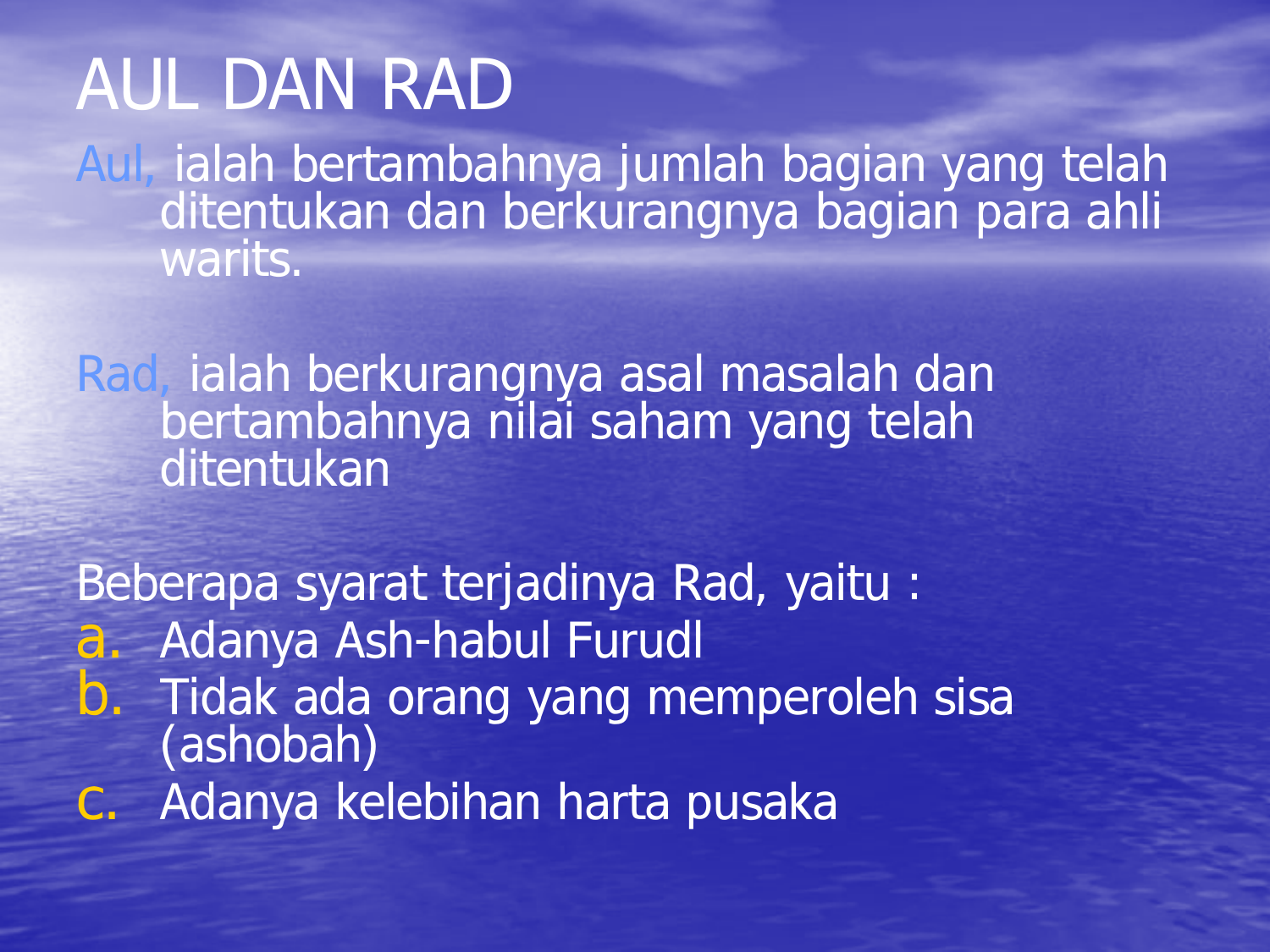

# AUL DAN RAD
Aul, ialah bertambahnya jumlah bagian yang telah ditentukan dan berkurangnya bagian para ahli warits.

Rad, ialah berkurangnya asal masalah dan bertambahnya nilai saham yang telah ditentukan

Beberapa syarat terjadinya Rad, yaitu :
Adanya Ash-habul Furudl
Tidak ada orang yang memperoleh sisa (ashobah)
Adanya kelebihan harta pusaka